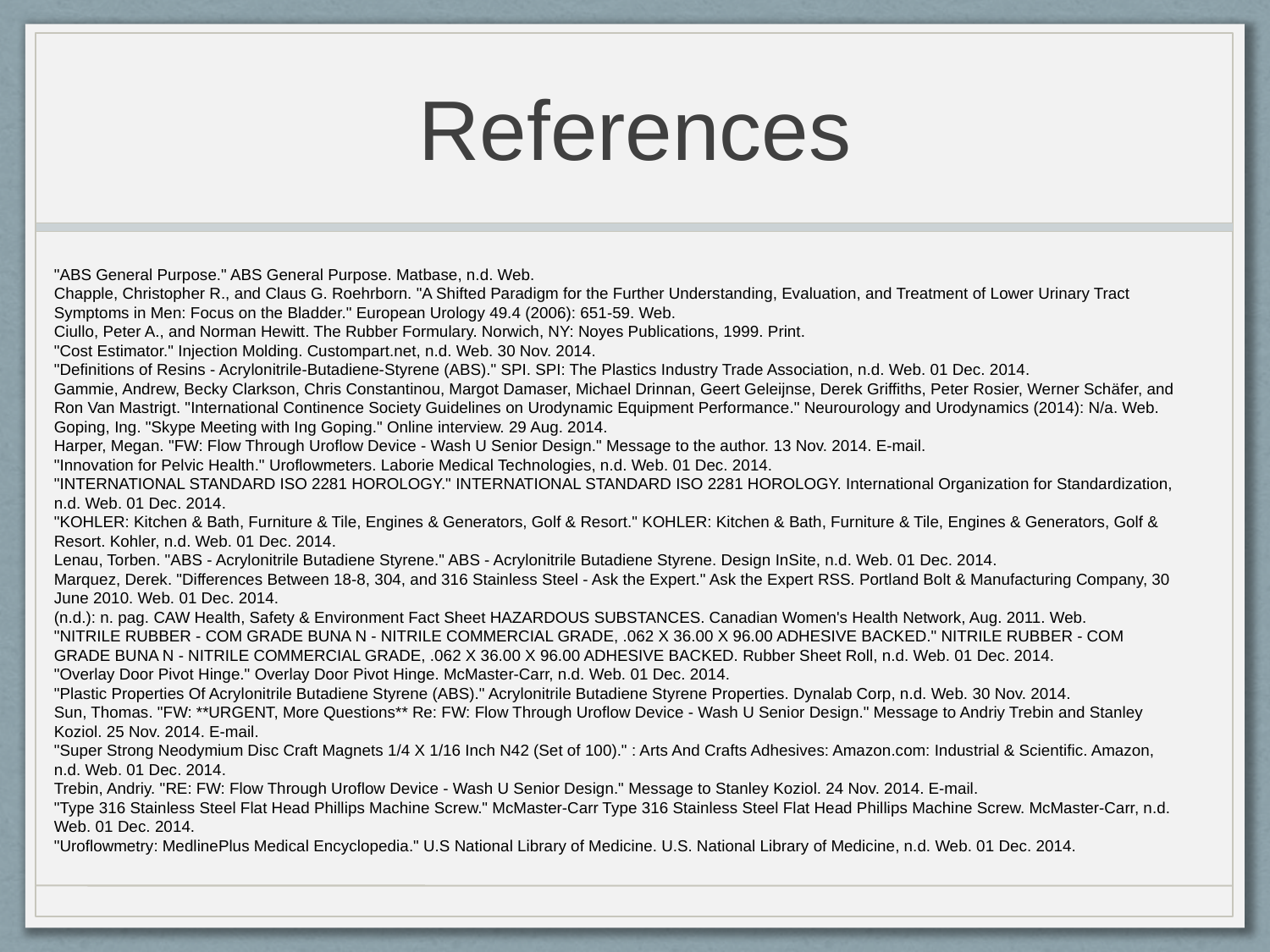

# References
"ABS General Purpose." ABS General Purpose. Matbase, n.d. Web.
Chapple, Christopher R., and Claus G. Roehrborn. "A Shifted Paradigm for the Further Understanding, Evaluation, and Treatment of Lower Urinary Tract Symptoms in Men: Focus on the Bladder." European Urology 49.4 (2006): 651-59. Web.
Ciullo, Peter A., and Norman Hewitt. The Rubber Formulary. Norwich, NY: Noyes Publications, 1999. Print.
"Cost Estimator." Injection Molding. Custompart.net, n.d. Web. 30 Nov. 2014.
"Definitions of Resins - Acrylonitrile-Butadiene-Styrene (ABS)." SPI. SPI: The Plastics Industry Trade Association, n.d. Web. 01 Dec. 2014.
Gammie, Andrew, Becky Clarkson, Chris Constantinou, Margot Damaser, Michael Drinnan, Geert Geleijnse, Derek Griffiths, Peter Rosier, Werner Schäfer, and Ron Van Mastrigt. "International Continence Society Guidelines on Urodynamic Equipment Performance." Neurourology and Urodynamics (2014): N/a. Web.
Goping, Ing. "Skype Meeting with Ing Goping." Online interview. 29 Aug. 2014.
Harper, Megan. "FW: Flow Through Uroflow Device - Wash U Senior Design." Message to the author. 13 Nov. 2014. E-mail.
"Innovation for Pelvic Health." Uroflowmeters. Laborie Medical Technologies, n.d. Web. 01 Dec. 2014.
"INTERNATIONAL STANDARD ISO 2281 HOROLOGY." INTERNATIONAL STANDARD ISO 2281 HOROLOGY. International Organization for Standardization, n.d. Web. 01 Dec. 2014.
"KOHLER: Kitchen & Bath, Furniture & Tile, Engines & Generators, Golf & Resort." KOHLER: Kitchen & Bath, Furniture & Tile, Engines & Generators, Golf & Resort. Kohler, n.d. Web. 01 Dec. 2014.
Lenau, Torben. "ABS - Acrylonitrile Butadiene Styrene." ABS - Acrylonitrile Butadiene Styrene. Design InSite, n.d. Web. 01 Dec. 2014.
Marquez, Derek. "Differences Between 18-8, 304, and 316 Stainless Steel - Ask the Expert." Ask the Expert RSS. Portland Bolt & Manufacturing Company, 30 June 2010. Web. 01 Dec. 2014.
(n.d.): n. pag. CAW Health, Safety & Environment Fact Sheet HAZARDOUS SUBSTANCES. Canadian Women's Health Network, Aug. 2011. Web.
"NITRILE RUBBER - COM GRADE BUNA N - NITRILE COMMERCIAL GRADE, .062 X 36.00 X 96.00 ADHESIVE BACKED." NITRILE RUBBER - COM GRADE BUNA N - NITRILE COMMERCIAL GRADE, .062 X 36.00 X 96.00 ADHESIVE BACKED. Rubber Sheet Roll, n.d. Web. 01 Dec. 2014.
"Overlay Door Pivot Hinge." Overlay Door Pivot Hinge. McMaster-Carr, n.d. Web. 01 Dec. 2014.
"Plastic Properties Of Acrylonitrile Butadiene Styrene (ABS)." Acrylonitrile Butadiene Styrene Properties. Dynalab Corp, n.d. Web. 30 Nov. 2014.
Sun, Thomas. "FW: **URGENT, More Questions** Re: FW: Flow Through Uroflow Device - Wash U Senior Design." Message to Andriy Trebin and Stanley Koziol. 25 Nov. 2014. E-mail.
"Super Strong Neodymium Disc Craft Magnets 1/4 X 1/16 Inch N42 (Set of 100)." : Arts And Crafts Adhesives: Amazon.com: Industrial & Scientific. Amazon, n.d. Web. 01 Dec. 2014.
Trebin, Andriy. "RE: FW: Flow Through Uroflow Device - Wash U Senior Design." Message to Stanley Koziol. 24 Nov. 2014. E-mail.
"Type 316 Stainless Steel Flat Head Phillips Machine Screw." McMaster-Carr Type 316 Stainless Steel Flat Head Phillips Machine Screw. McMaster-Carr, n.d. Web. 01 Dec. 2014.
"Uroflowmetry: MedlinePlus Medical Encyclopedia." U.S National Library of Medicine. U.S. National Library of Medicine, n.d. Web. 01 Dec. 2014.